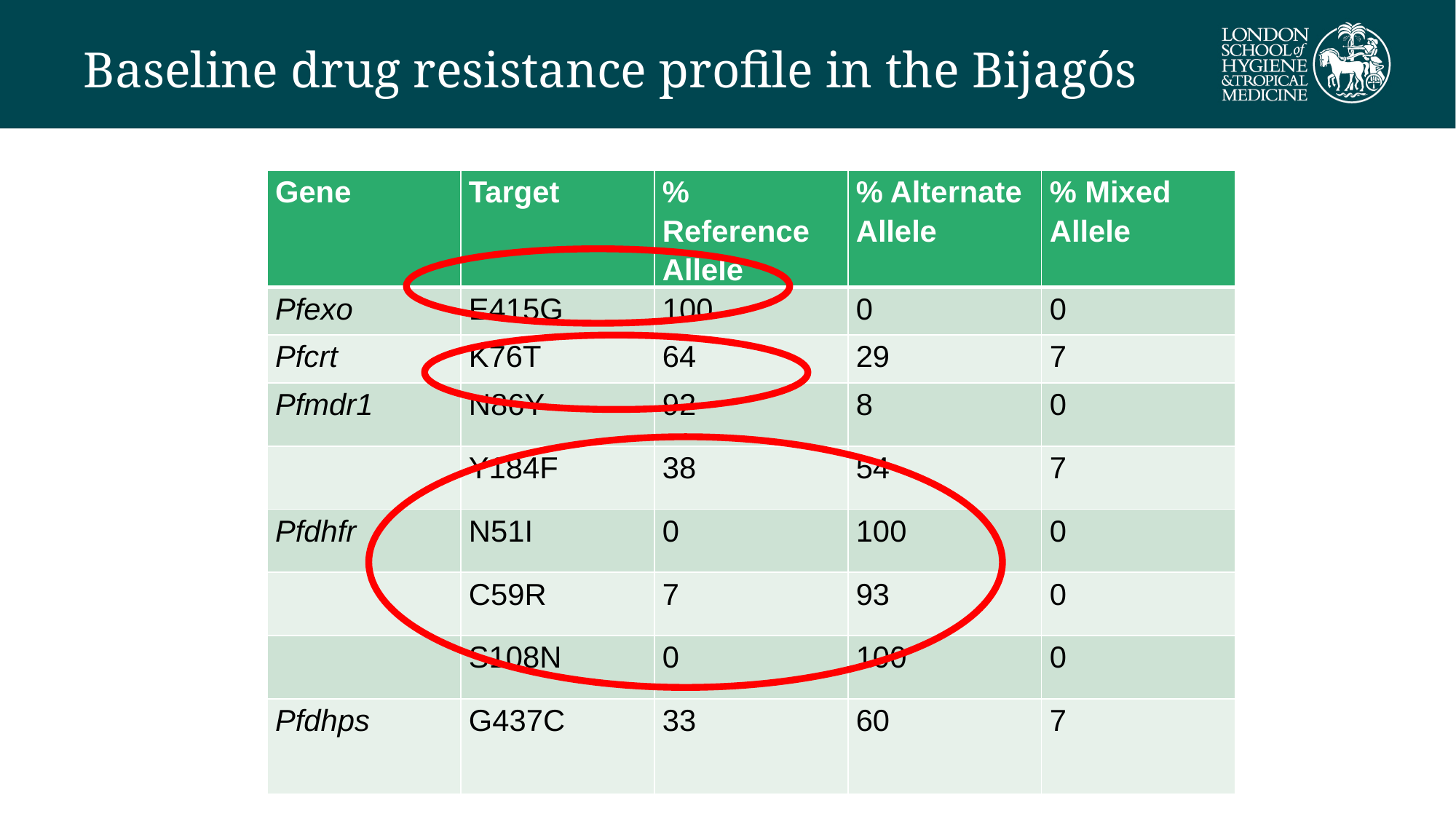

# Baseline drug resistance profile in the Bijagós
| Gene | Target | % Reference Allele | % Alternate Allele | % Mixed Allele |
| --- | --- | --- | --- | --- |
| Pfexo | E415G | 100 | 0 | 0 |
| Pfcrt | K76T | 64 | 29 | 7 |
| Pfmdr1 | N86Y | 92 | 8 | 0 |
|  | Y184F | 38 | 54 | 7 |
| Pfdhfr | N51I | 0 | 100 | 0 |
|  | C59R | 7 | 93 | 0 |
|  | S108N | 0 | 100 | 0 |
| Pfdhps | G437C | 33 | 60 | 7 |